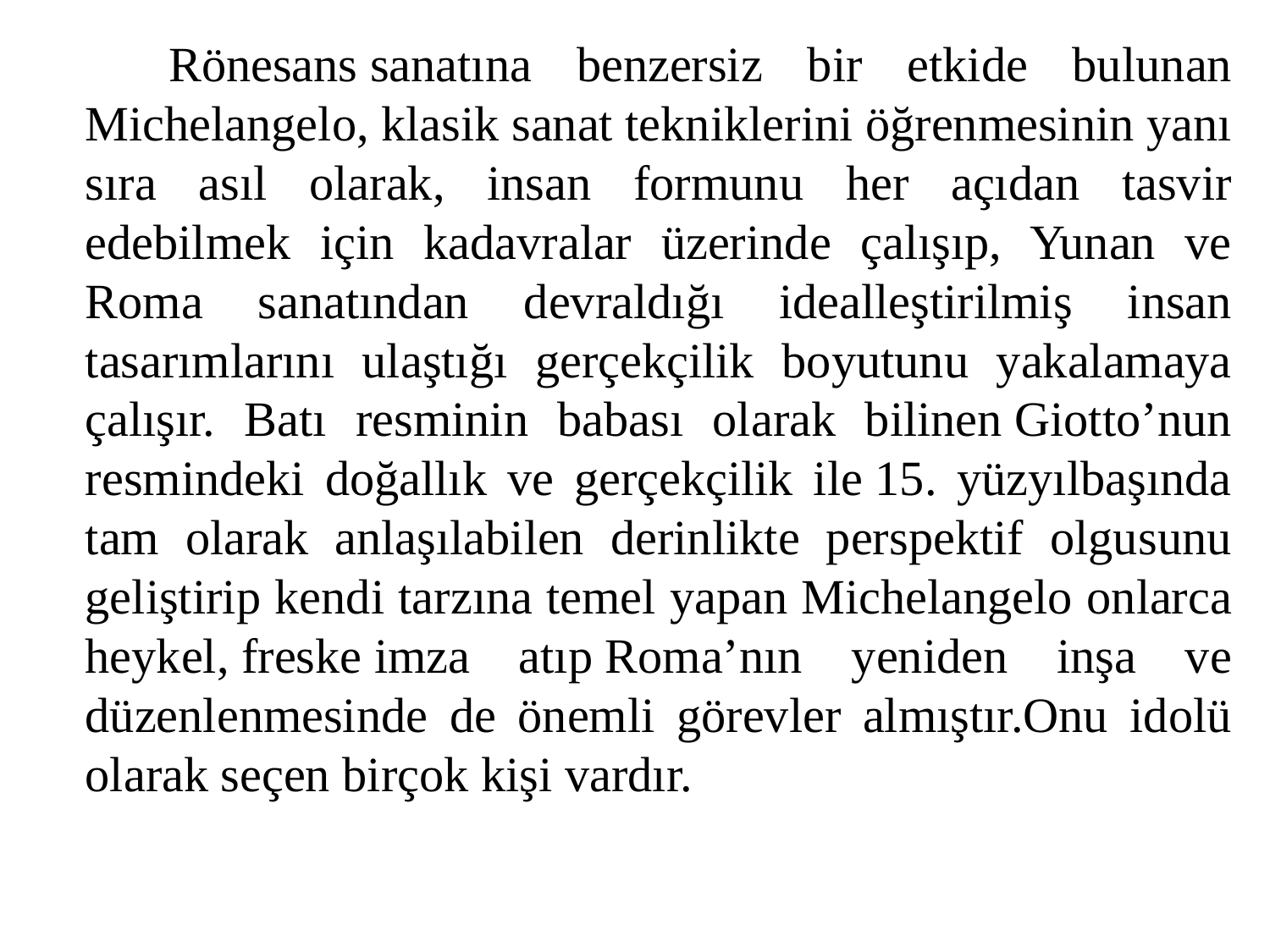

Rönesans sanatına benzersiz bir etkide bulunan Michelangelo, klasik sanat tekniklerini öğrenmesinin yanı sıra asıl olarak, insan formunu her açıdan tasvir edebilmek için kadavralar üzerinde çalışıp, Yunan ve Roma sanatından devraldığı idealleştirilmiş insan tasarımlarını ulaştığı gerçekçilik boyutunu yakalamaya çalışır. Batı resminin babası olarak bilinen Giotto’nun resmindeki doğallık ve gerçekçilik ile 15. yüzyılbaşında tam olarak anlaşılabilen derinlikte perspektif olgusunu geliştirip kendi tarzına temel yapan Michelangelo onlarca heykel, freske imza atıp Roma’nın yeniden inşa ve düzenlenmesinde de önemli görevler almıştır.Onu idolü olarak seçen birçok kişi vardır.